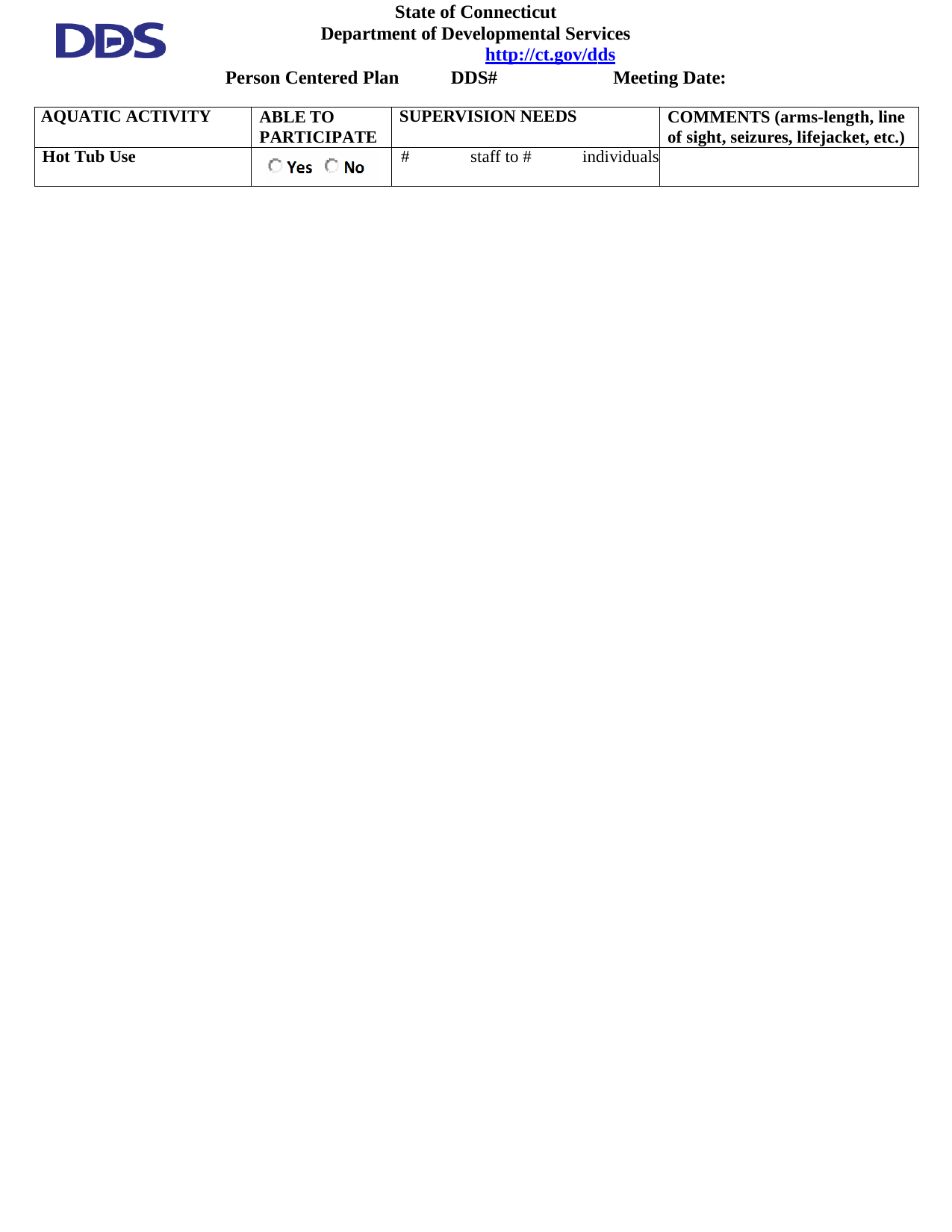

State of Connecticut Department of Developmental Services
http://ct.gov/dds

Person Centered Plan
DDS#
Meeting Date:
| AQUATIC ACTIVITY | ABLE TO PARTICIPATE | SUPERVISION NEEDS | COMMENTS (arms-length, line of sight, seizures, lifejacket, etc.) |
| --- | --- | --- | --- |
| Hot Tub Use |  | # staff to # individuals |  |